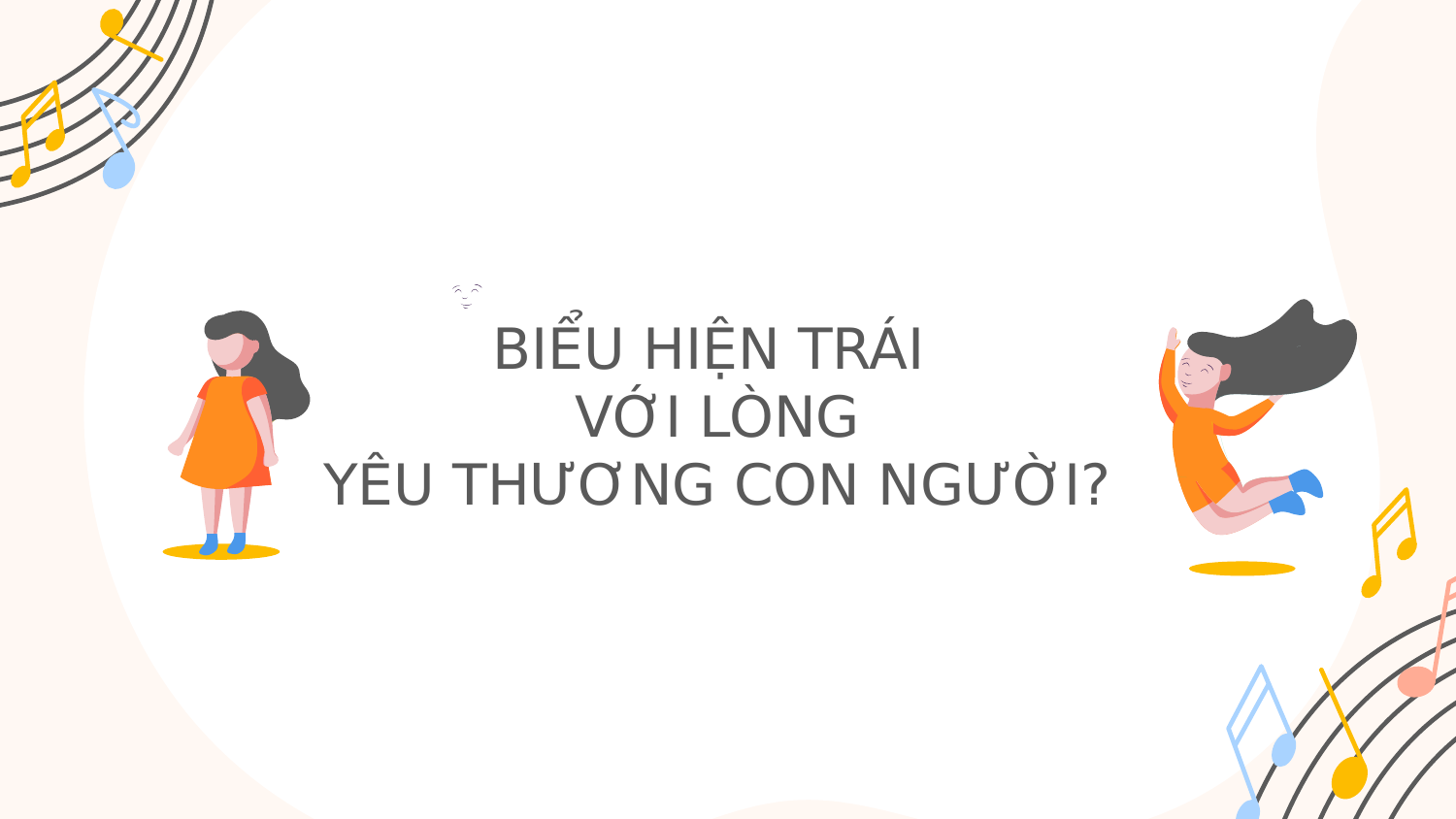

# BIỂU HIỆN TRÁI VỚI LÒNG YÊU THƯƠNG CON NGƯỜI?